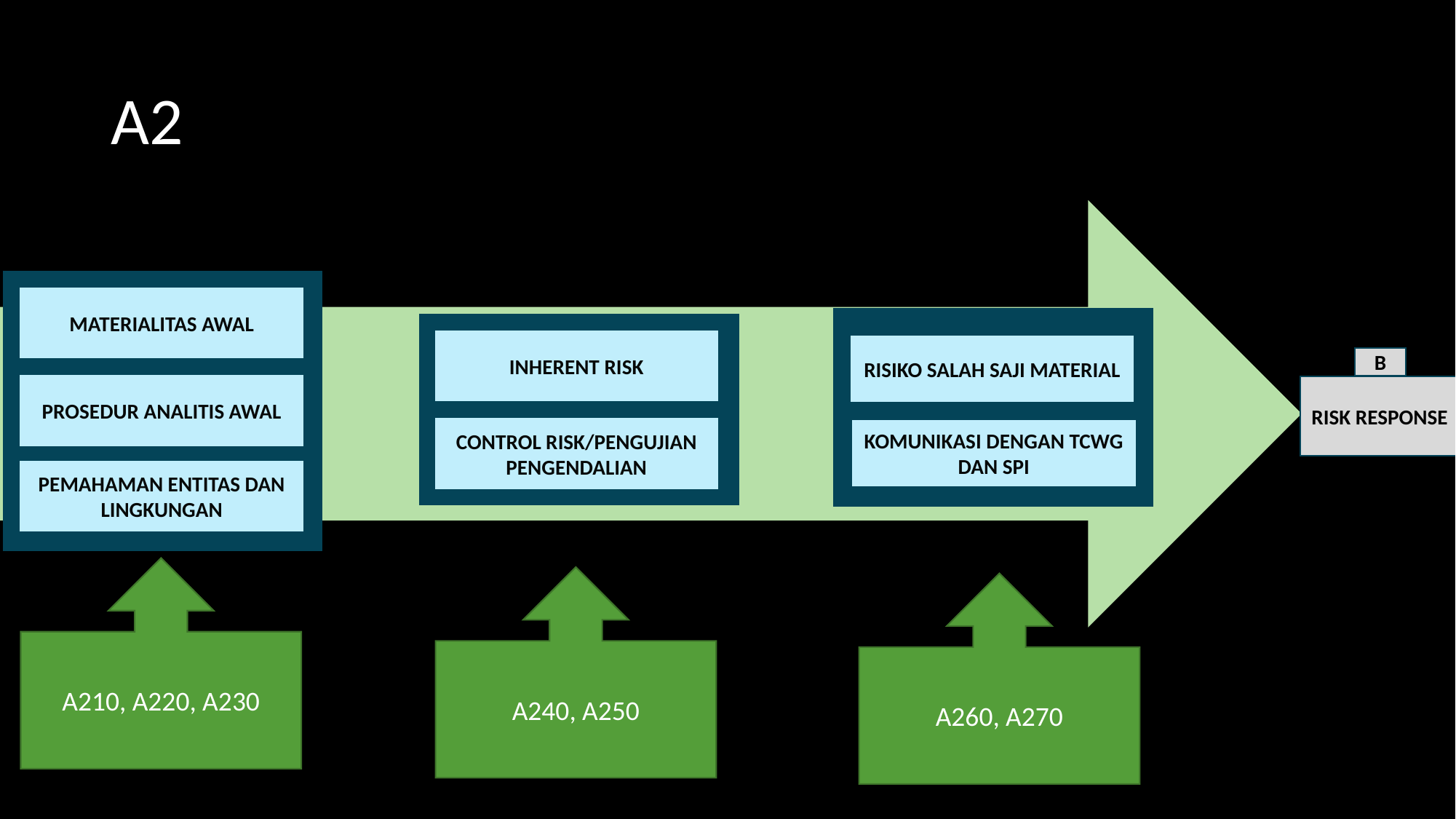

# A2

MATERIALITAS AWAL

INHERENT RISK
RISIKO SALAH SAJI MATERIAL
B
PROSEDUR ANALITIS AWAL
RISK RESPONSE
CONTROL RISK/PENGUJIAN PENGENDALIAN
KOMUNIKASI DENGAN TCWG DAN SPI
PEMAHAMAN ENTITAS DAN LINGKUNGAN
A210, A220, A230
A240, A250
A260, A270